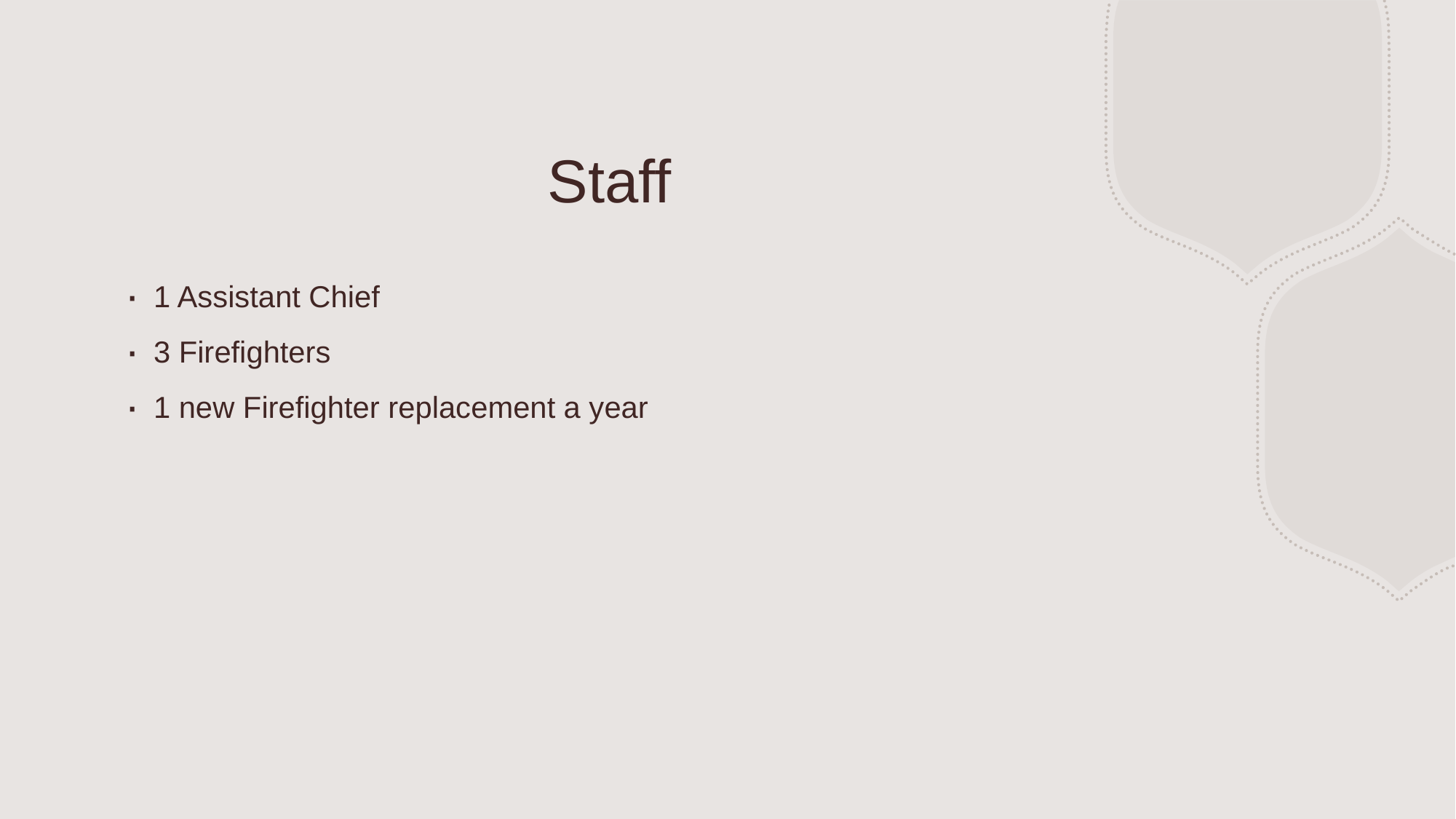

# Staff
1 Assistant Chief
3 Firefighters
1 new Firefighter replacement a year